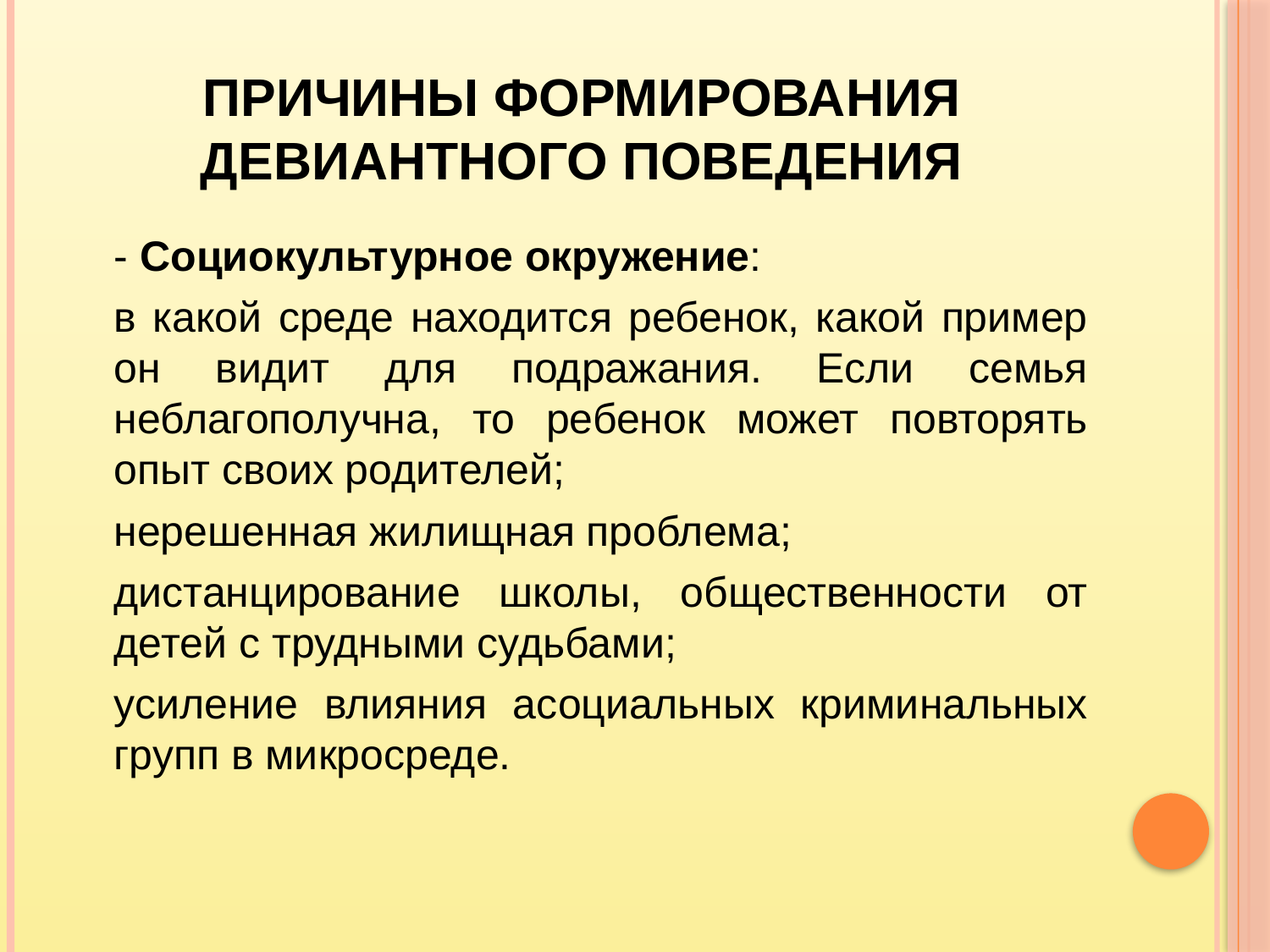

# Причины формирования девиантного поведения
	- Социокультурное окружение:
	в какой среде находится ребенок, какой пример он видит для подражания. Если семья неблагополучна, то ребенок может повторять опыт своих родителей;
	нерешенная жилищная проблема;
	дистанцирование школы, общественности от детей с трудными судьбами;
	усиление влияния асоциальных криминальных групп в микросреде.